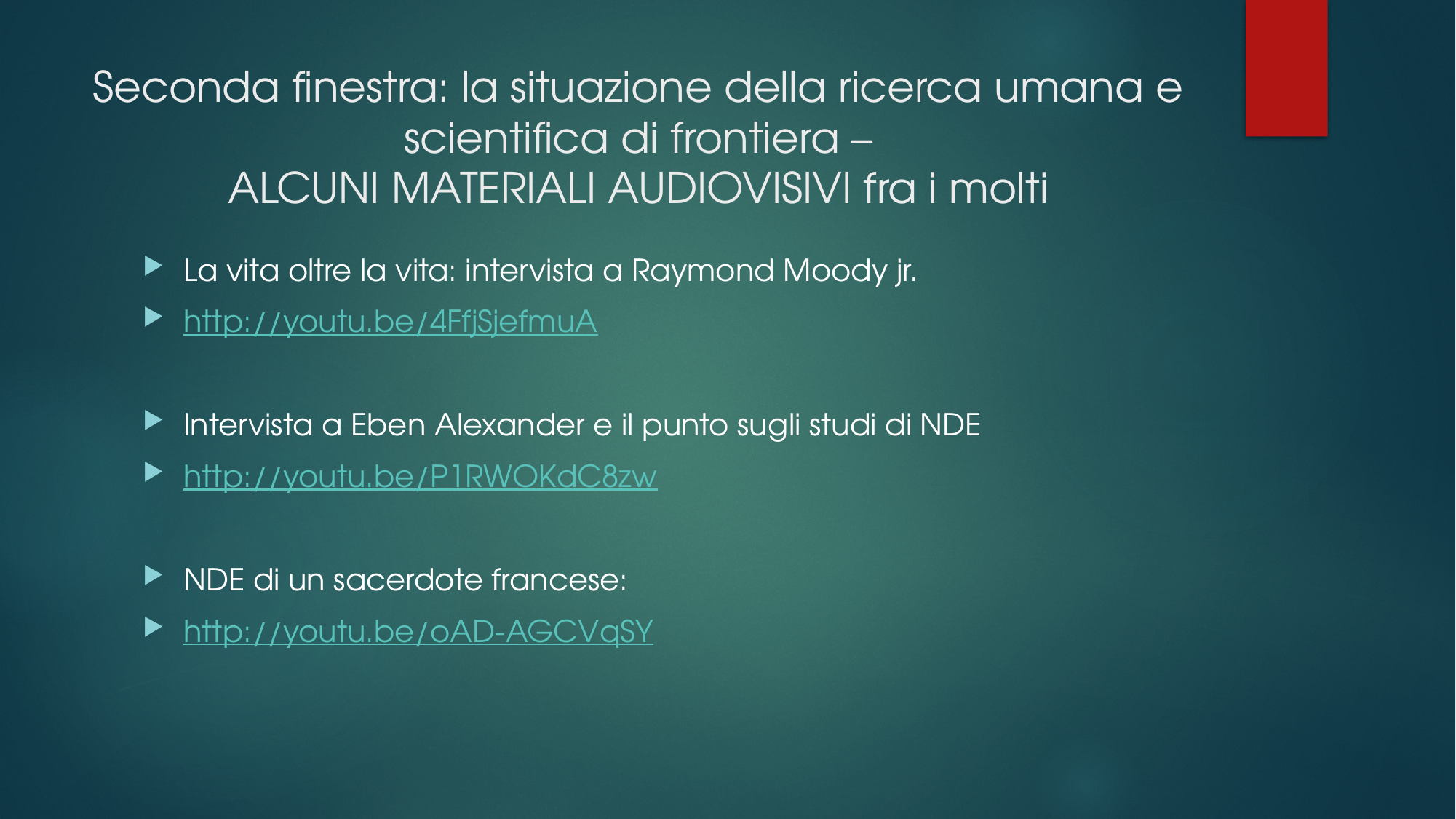

# Seconda finestra: la situazione della ricerca umana e scientifica di frontiera – ALCUNI MATERIALI AUDIOVISIVI fra i molti
La vita oltre la vita: intervista a Raymond Moody jr.
http://youtu.be/4FfjSjefmuA

Intervista a Eben Alexander e il punto sugli studi di NDE
http://youtu.be/P1RWOKdC8zw

NDE di un sacerdote francese:
http://youtu.be/oAD-AGCVqSY